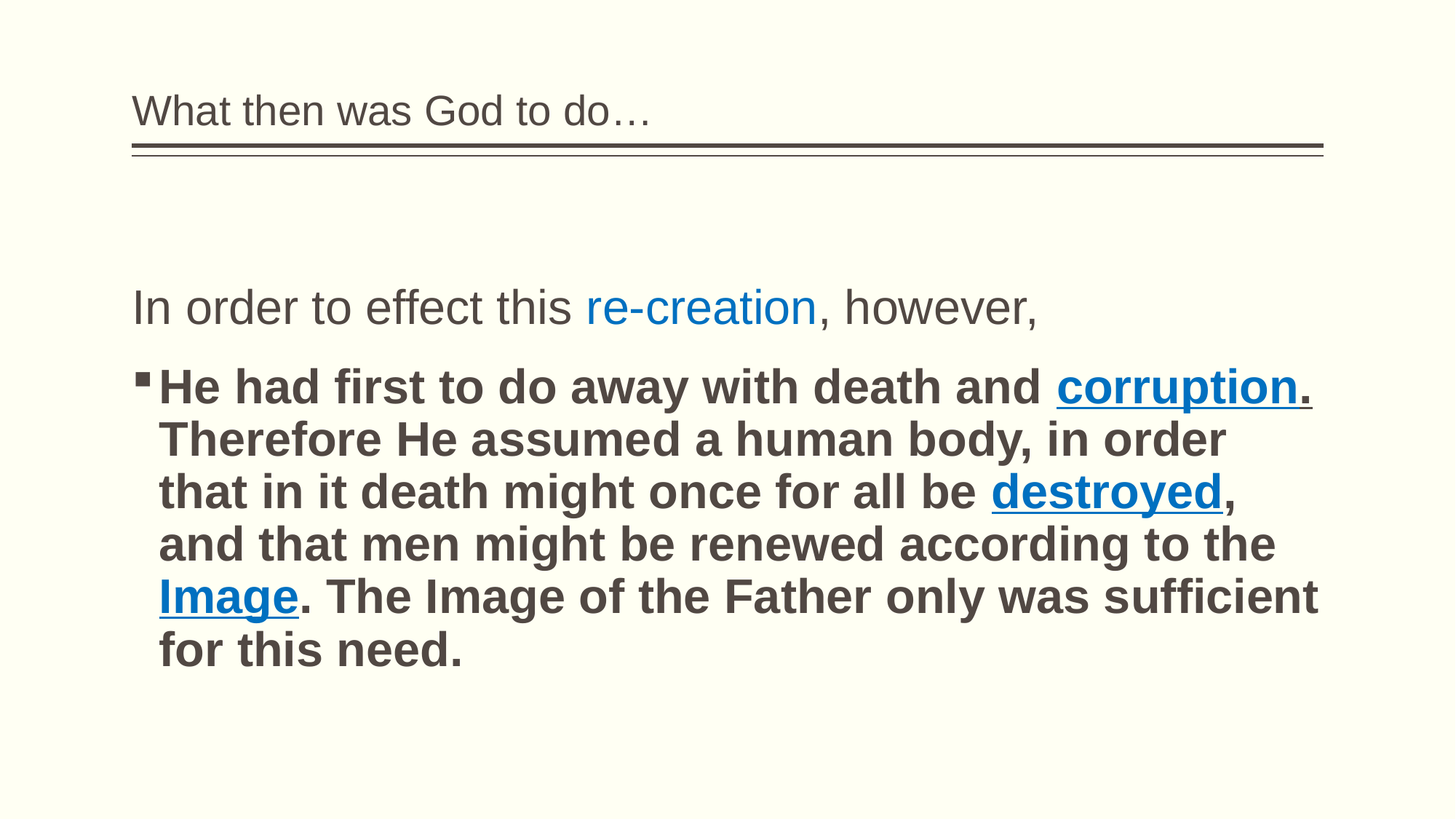

# What then was God to do…

In order to effect this re-creation, however,
He had first to do away with death and corruption. Therefore He assumed a human body, in order that in it death might once for all be destroyed, and that men might be renewed according to the Image. The Image of the Father only was sufficient for this need.